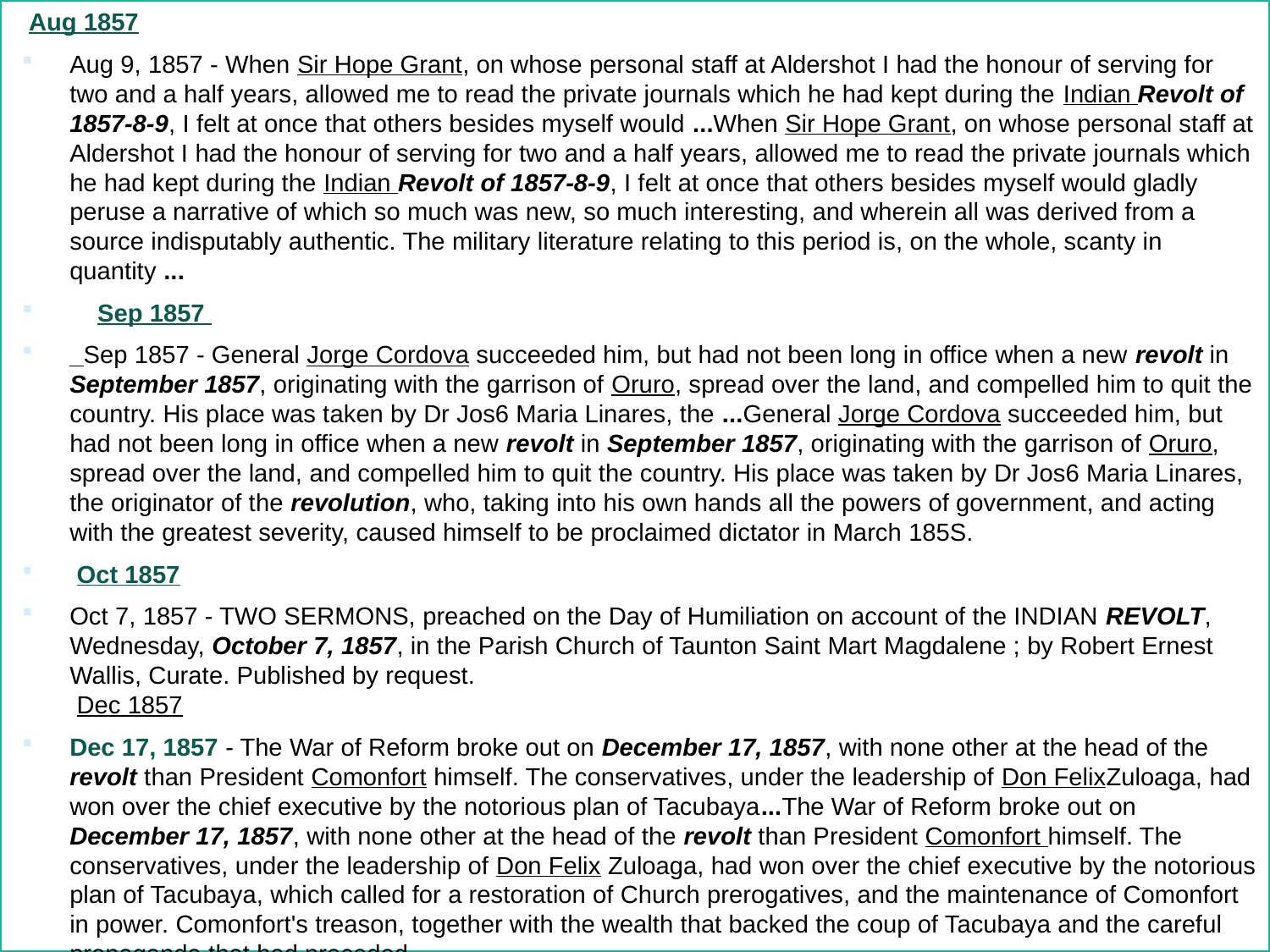

Aug 1857
Aug 9, 1857 - When Sir Hope Grant, on whose personal staff at Aldershot I had the honour of serving for two and a half years, allowed me to read the private journals which he had kept during the Indian Revolt of 1857-8-9, I felt at once that others besides myself would ...When Sir Hope Grant, on whose personal staff at Aldershot I had the honour of serving for two and a half years, allowed me to read the private journals which he had kept during the Indian Revolt of 1857-8-9, I felt at once that others besides myself would gladly peruse a narrative of which so much was new, so much interesting, and wherein all was derived from a source indisputably authentic. The military literature relating to this period is, on the whole, scanty in quantity ...
    Sep 1857
  Sep 1857 - General Jorge Cordova succeeded him, but had not been long in office when a new revolt in September 1857, originating with the garrison of Oruro, spread over the land, and compelled him to quit the country. His place was taken by Dr Jos6 Maria Linares, the ...General Jorge Cordova succeeded him, but had not been long in office when a new revolt in September 1857, originating with the garrison of Oruro, spread over the land, and compelled him to quit the country. His place was taken by Dr Jos6 Maria Linares, the originator of the revolution, who, taking into his own hands all the powers of government, and acting with the greatest severity, caused himself to be proclaimed dictator in March 185S.
 Oct 1857
Oct 7, 1857 - TWO SERMONS, preached on the Day of Humiliation on account of the INDIAN REVOLT, Wednesday, October 7, 1857, in the Parish Church of Taunton Saint Mart Magdalene ; by Robert Ernest Wallis, Curate. Published by request.
 Dec 1857
Dec 17, 1857 - The War of Reform broke out on December 17, 1857, with none other at the head of the revolt than President Comonfort himself. The conservatives, under the leadership of Don FelixZuloaga, had won over the chief executive by the notorious plan of Tacubaya...The War of Reform broke out on December 17, 1857, with none other at the head of the revolt than President Comonfort himself. The conservatives, under the leadership of Don Felix Zuloaga, had won over the chief executive by the notorious plan of Tacubaya, which called for a restoration of Church prerogatives, and the maintenance of Comonfort in power. Comonfort's treason, together with the wealth that backed the coup of Tacubaya and the careful propaganda that had preceded ...